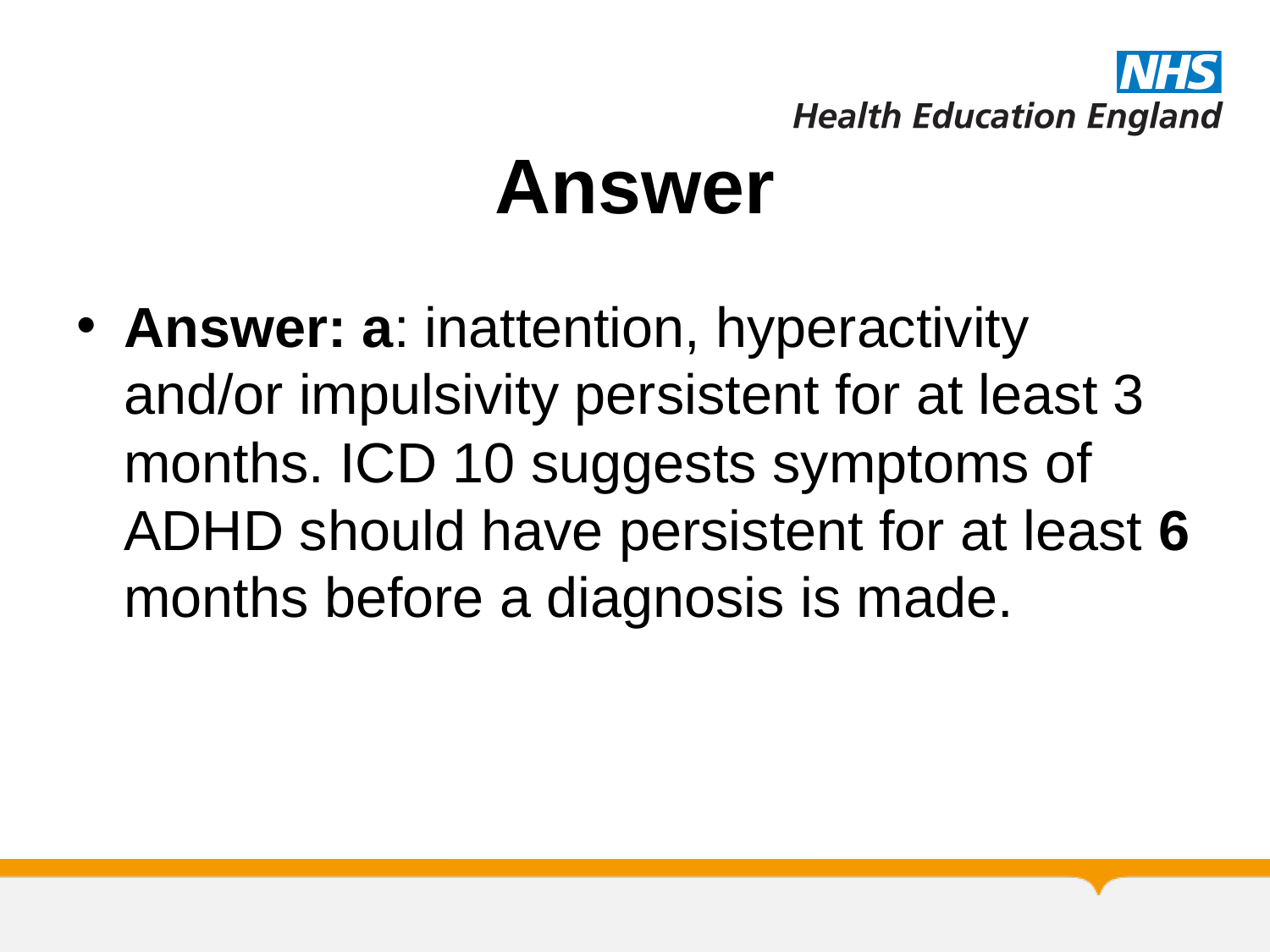

# Answer
Answer: a: inattention, hyperactivity and/or impulsivity persistent for at least 3 months. ICD 10 suggests symptoms of ADHD should have persistent for at least 6 months before a diagnosis is made.